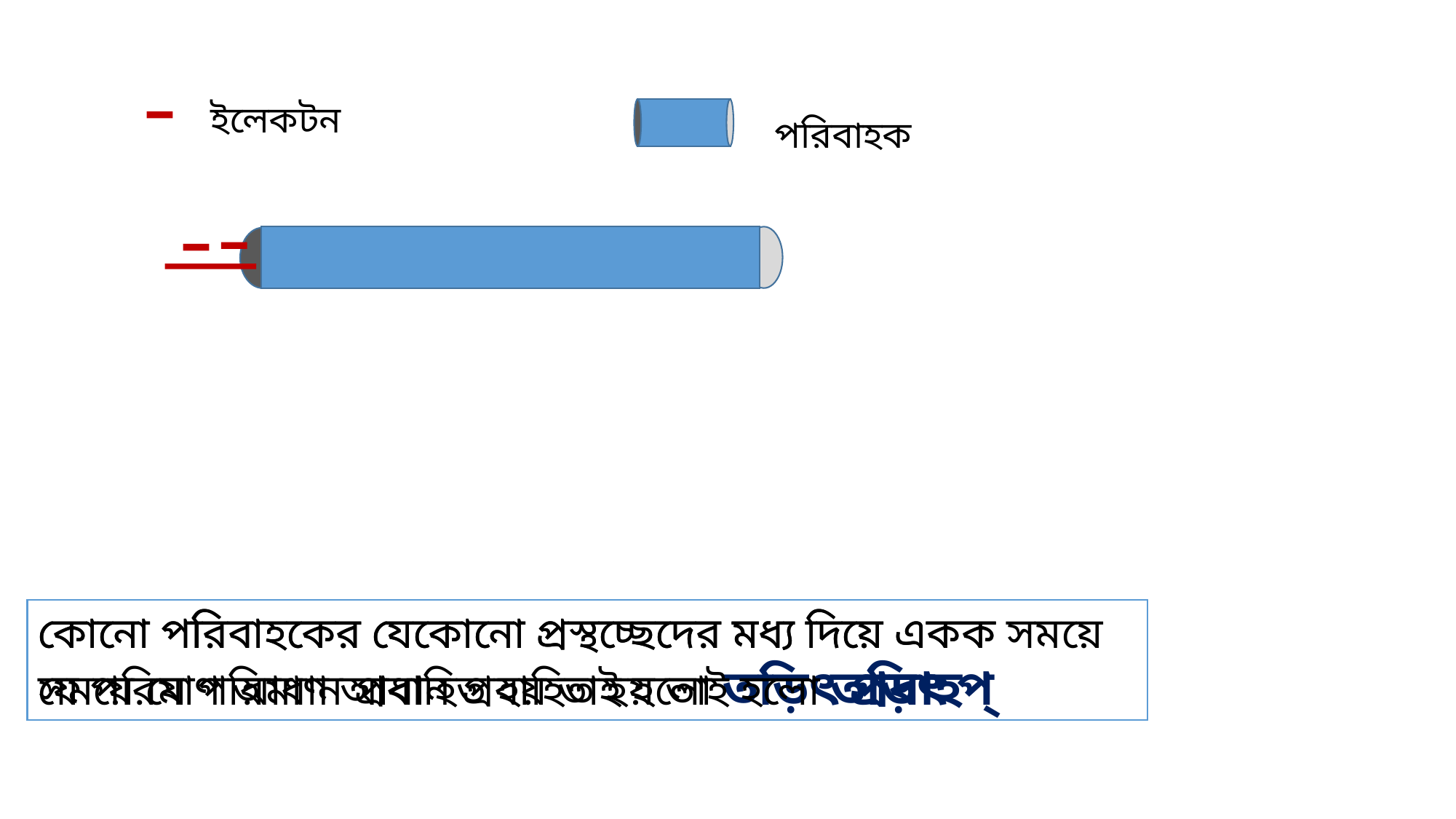

ইলেকটন

পরিবাহক

কোনো পরিবাহকের যেকোনো প্রস্থচ্ছেদের মধ্য দিয়ে একক সময়ে যে পরিমাণ আধান প্রবাহিত হয় তাই হলো তড়িৎ প্রবাহ
কোনো পরিবাহকের যেকোনো প্রস্থচ্ছেদের মধ্য দিয়ে একক সময়ে যে পরিমাণ আধান প্রবাহিত হয় তাই হলো তড়িৎ প্